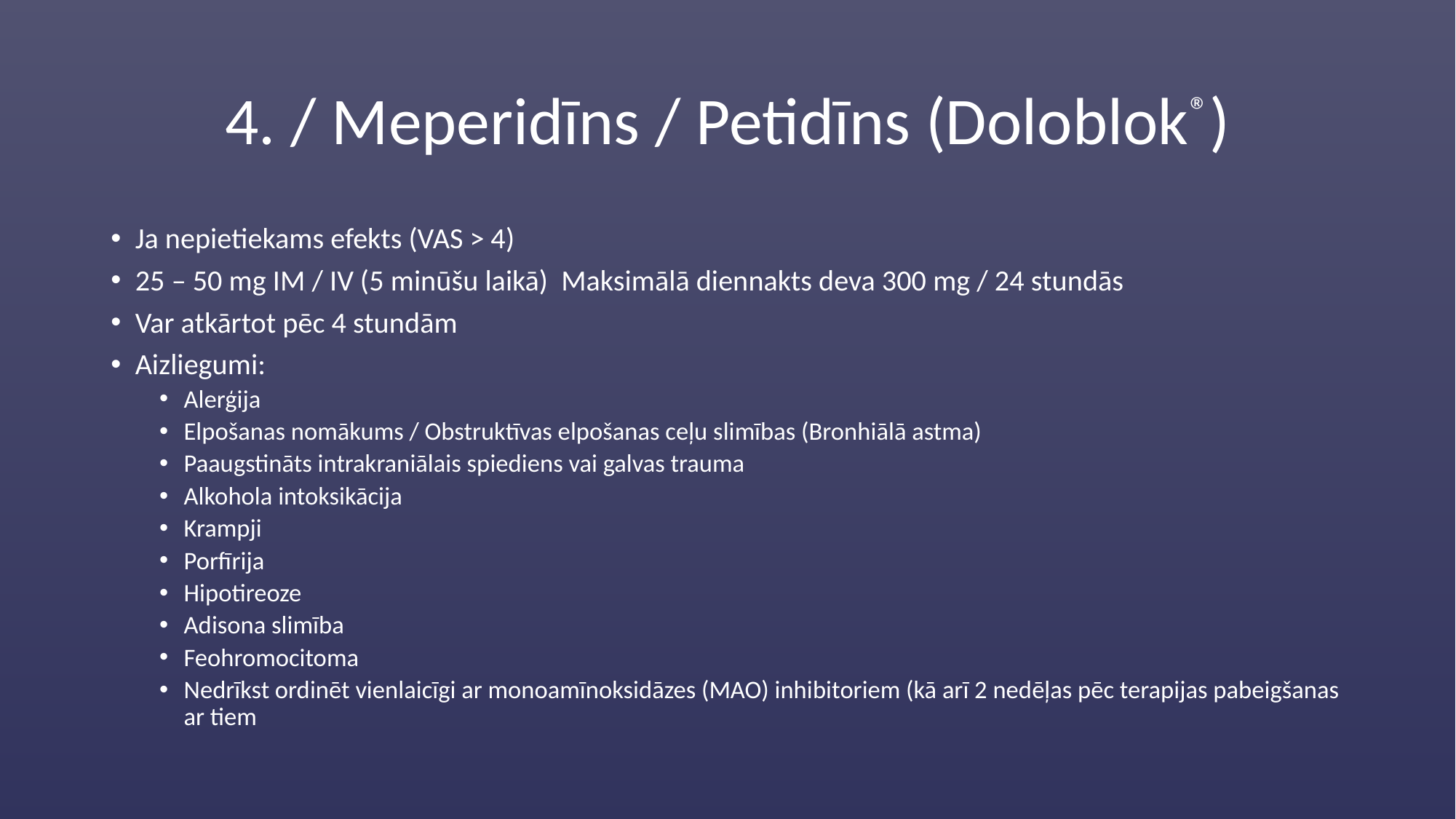

# 4. / Meperidīns / Petidīns (Doloblok®)
Ja nepietiekams efekts (VAS > 4)
25 – 50 mg IM / IV (5 minūšu laikā)  Maksimālā diennakts deva 300 mg / 24 stundās
Var atkārtot pēc 4 stundām
Aizliegumi:
Alerģija
Elpošanas nomākums / Obstruktīvas elpošanas ceļu slimības (Bronhiālā astma)
Paaugstināts intrakraniālais spiediens vai galvas trauma
Alkohola intoksikācija
Krampji
Porfīrija
Hipotireoze
Adisona slimība
Feohromocitoma
Nedrīkst ordinēt vienlaicīgi ar monoamīnoksidāzes (MAO) inhibitoriem (kā arī 2 nedēļas pēc terapijas pabeigšanas ar tiem